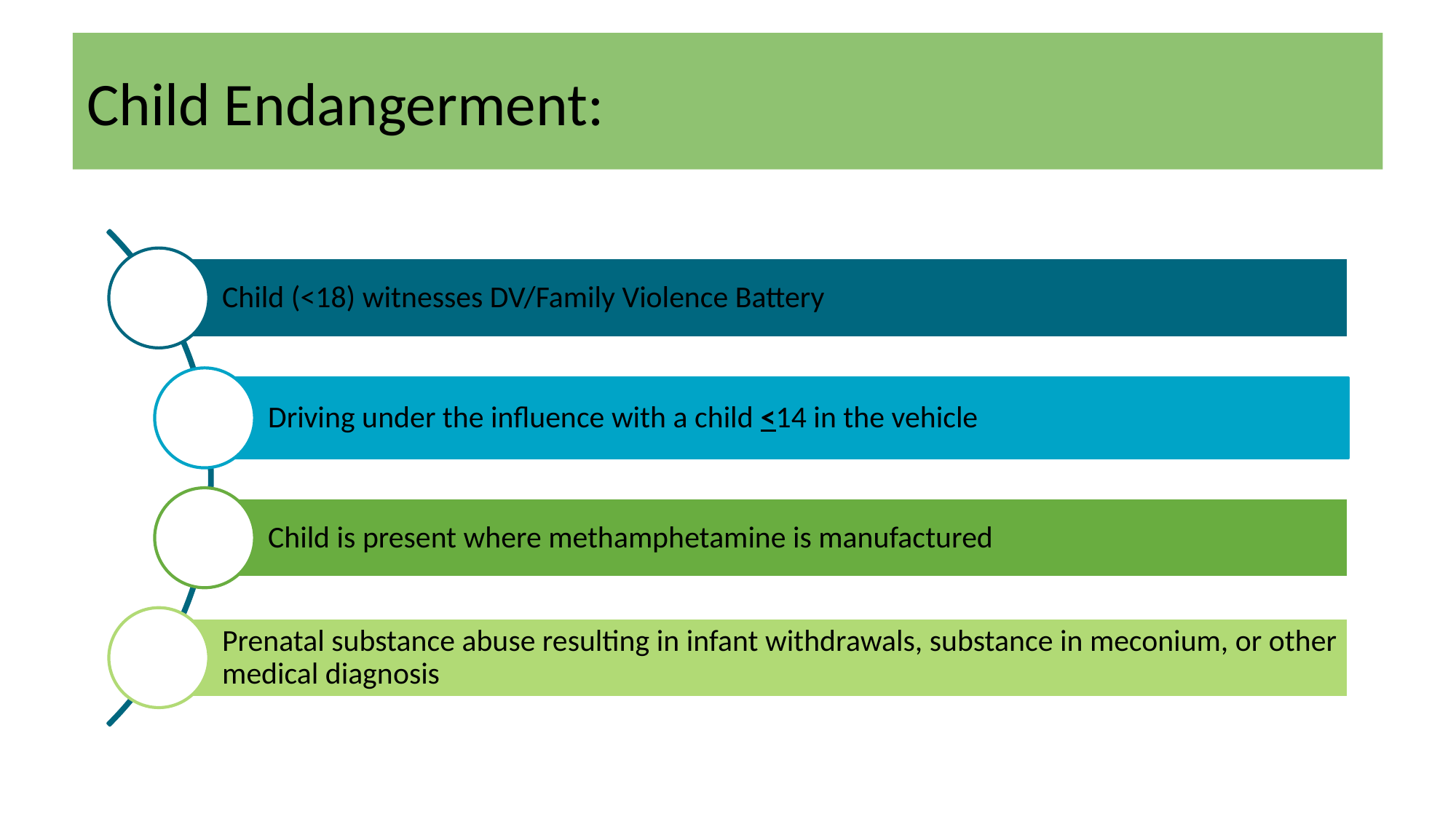

# Child Endangerment:
Child (<18) witnesses DV/Family Violence Battery
Driving under the influence with a child <14 in the vehicle
Child is present where methamphetamine is manufactured
Prenatal substance abuse resulting in infant withdrawals, substance in meconium, or other medical diagnosis